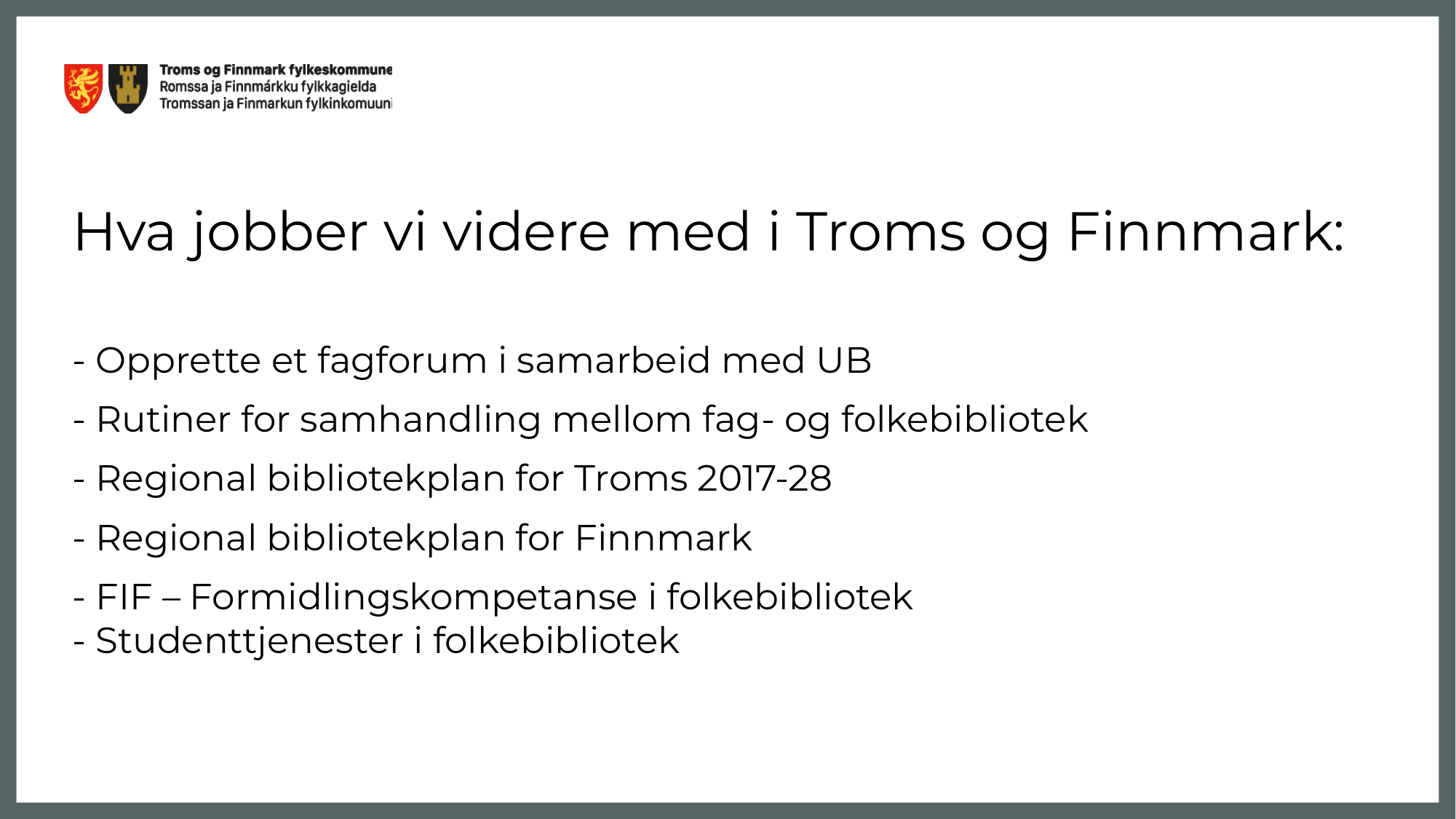

# Hva jobber vi videre med i Troms og Finnmark: - Opprette et fagforum i samarbeid med UB - Rutiner for samhandling mellom fag- og folkebibliotek - Regional bibliotekplan for Troms 2017-28 - Regional bibliotekplan for Finnmark - FIF – Formidlingskompetanse i folkebibliotek
- Studenttjenester i folkebibliotek